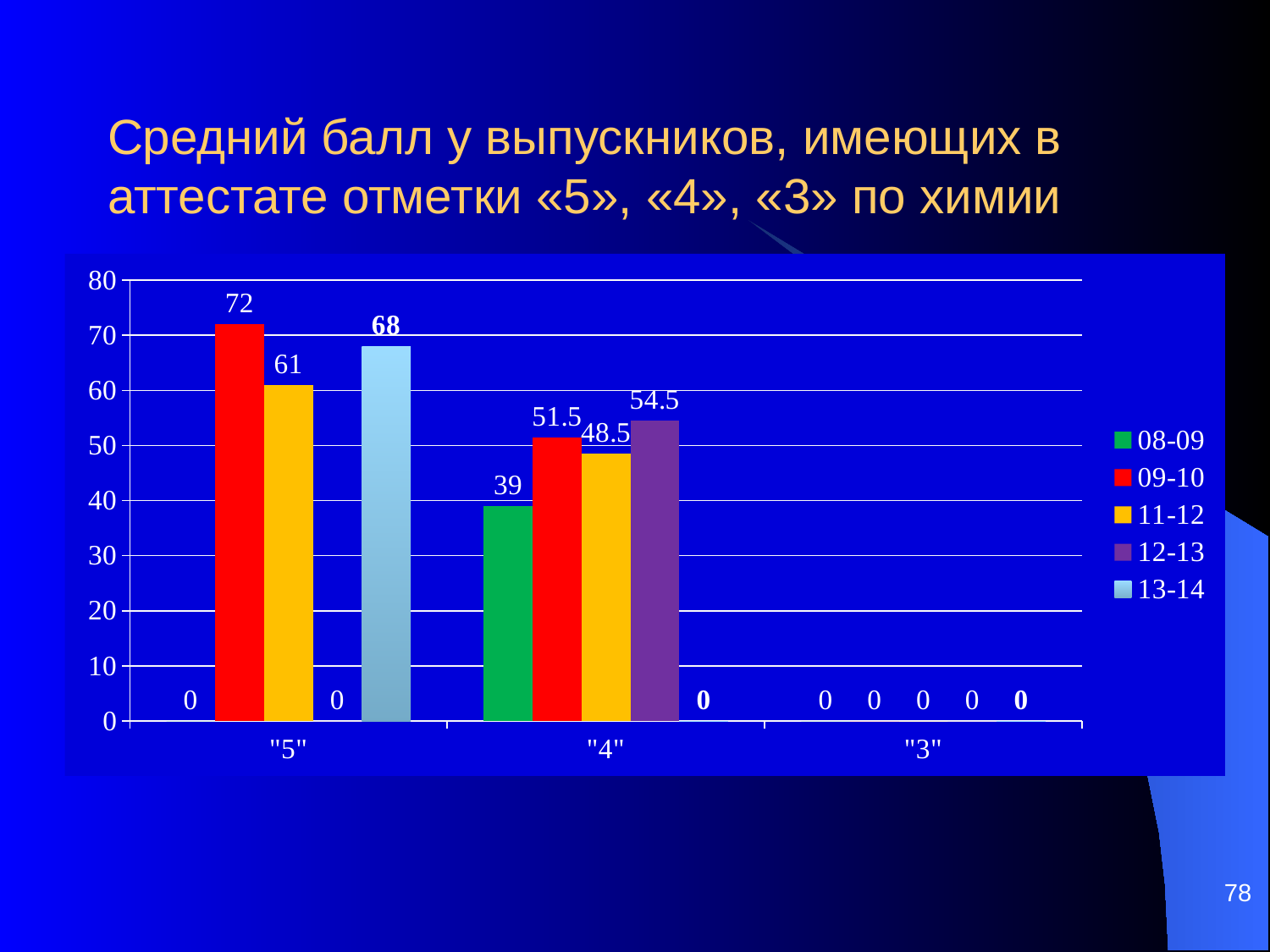

# Средний балл у выпускников, имеющих в аттестате отметки «5», «4», «3» по химии

### Chart

| Category | 08-09 | 09-10 | 11-12 | 12-13 | 13-14 |
|---|---|---|---|---|---|
| "5" | 0.0 | 72.0 | 61.0 | 0.0 | 68.0 |
| "4" | 39.0 | 51.5 | 48.5 | 54.5 | 0.0 |
| "3" | 0.0 | 0.0 | 0.0 | 0.0 | 0.0 |
78